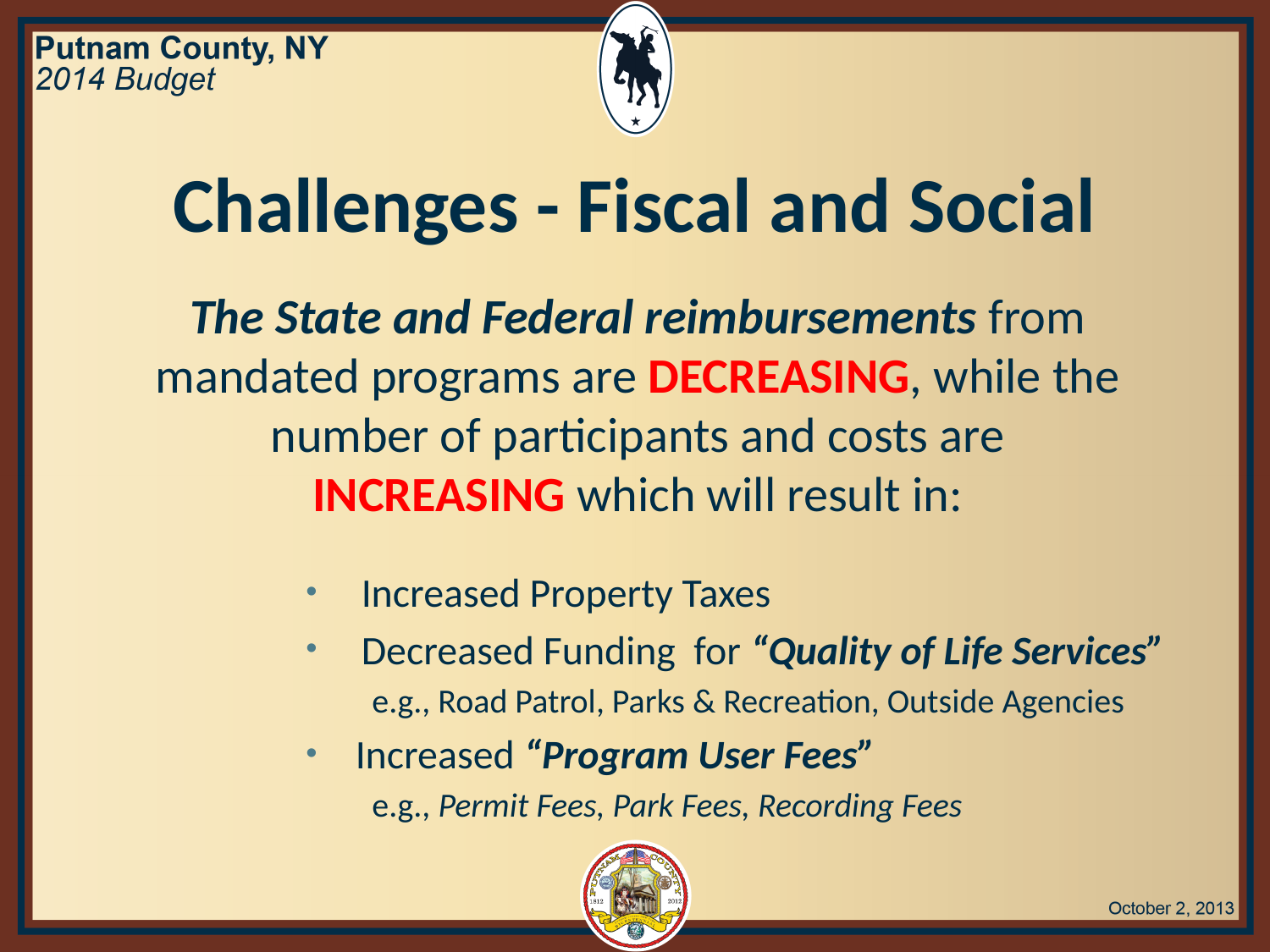

Challenges - Fiscal and Social
The State and Federal reimbursements from mandated programs are DECREASING, while the number of participants and costs are INCREASING which will result in:
Increased Property Taxes
Decreased Funding  for “Quality of Life Services”
e.g., Road Patrol, Parks & Recreation, Outside Agencies
Increased “Program User Fees”
e.g., Permit Fees, Park Fees, Recording Fees